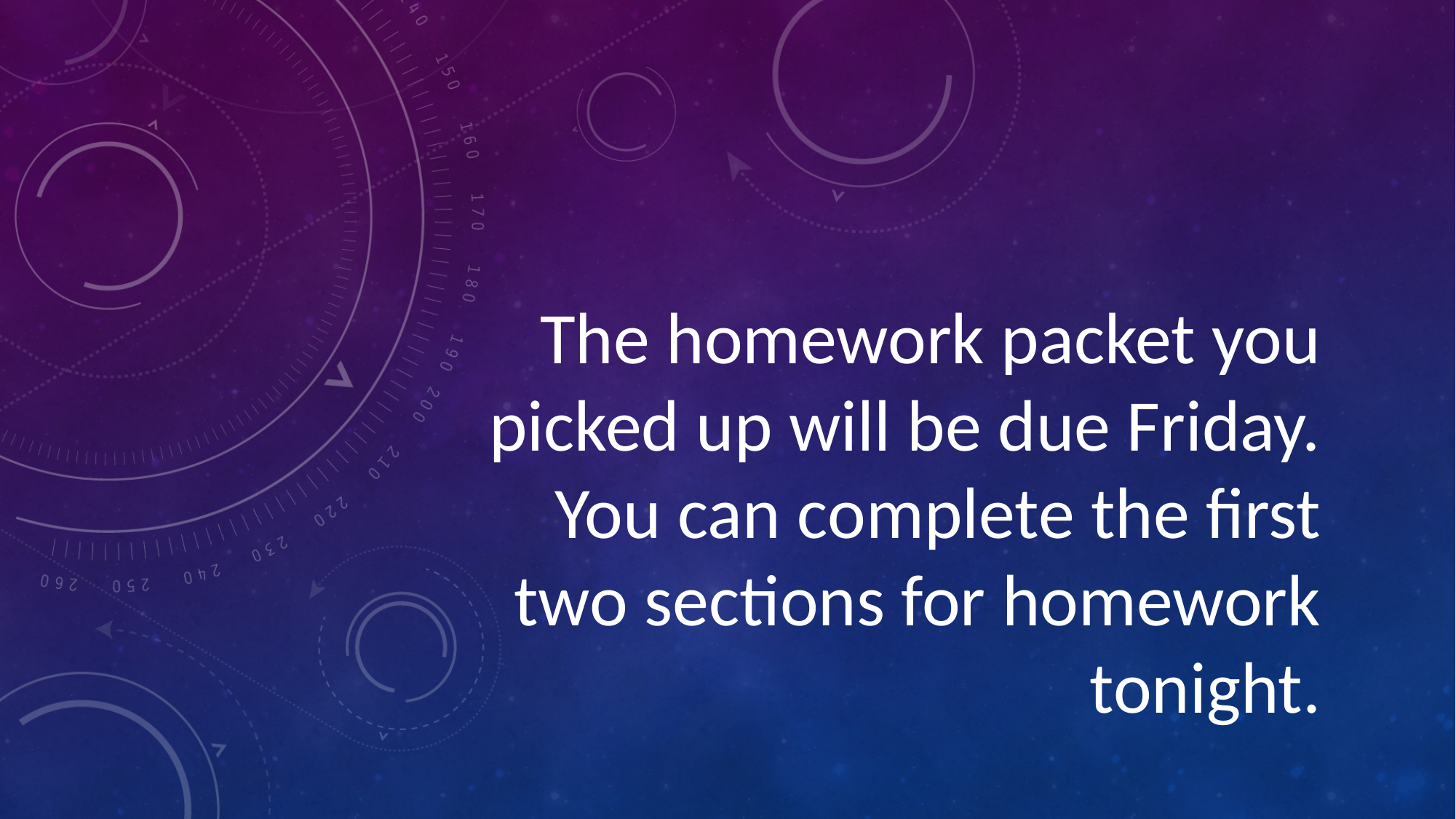

# The homework packet you picked up will be due Friday. You can complete the first two sections for homework tonight.